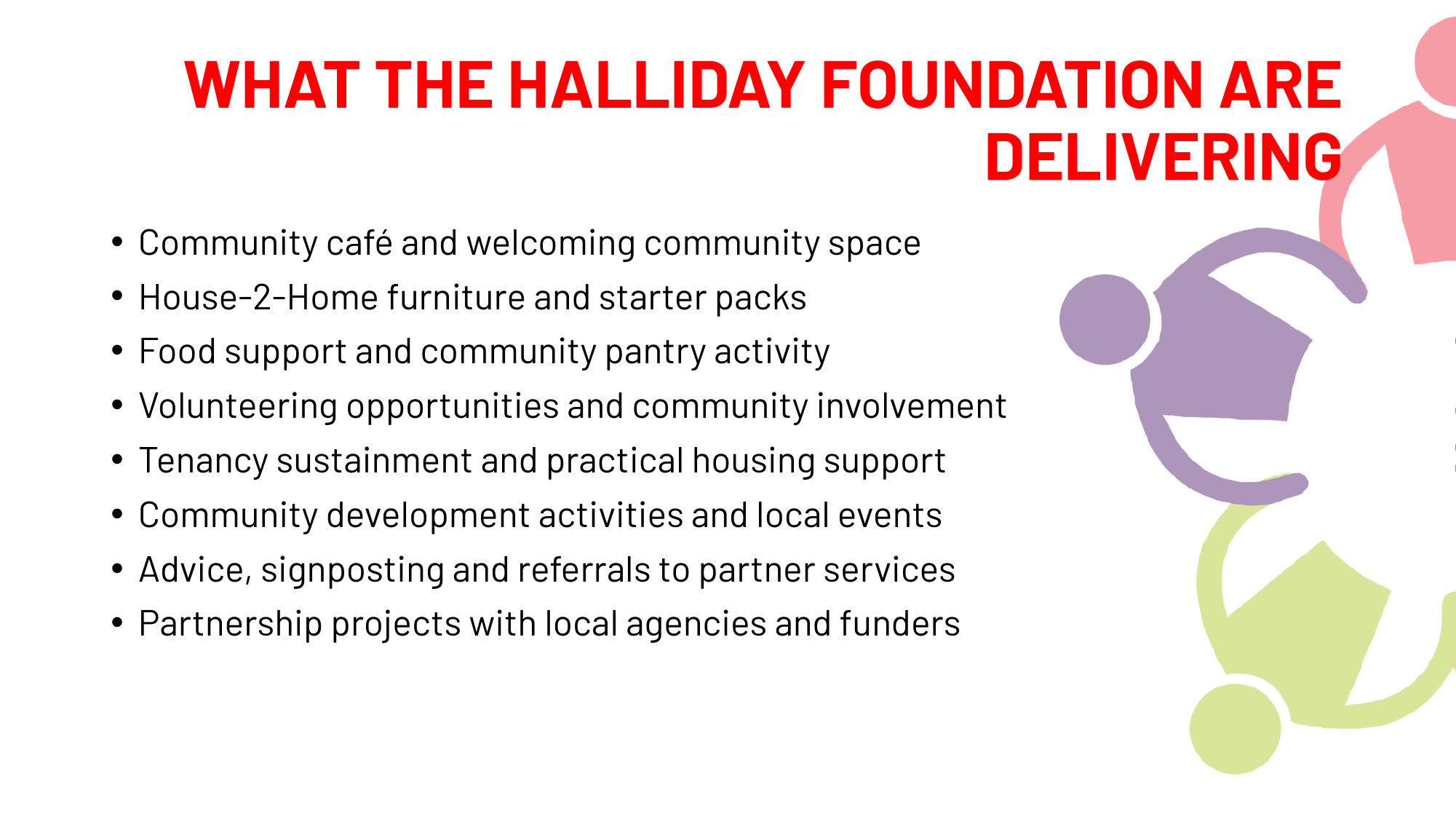

# WHAT THE HALLIDAY FOUNDATION ARE DELIVERING
Community café and welcoming community space
House-2-Home furniture and starter packs
Food support and community pantry activity
Volunteering opportunities and community involvement
Tenancy sustainment and practical housing support
Community development activities and local events
Advice, signposting and referrals to partner services
Partnership projects with local agencies and funders